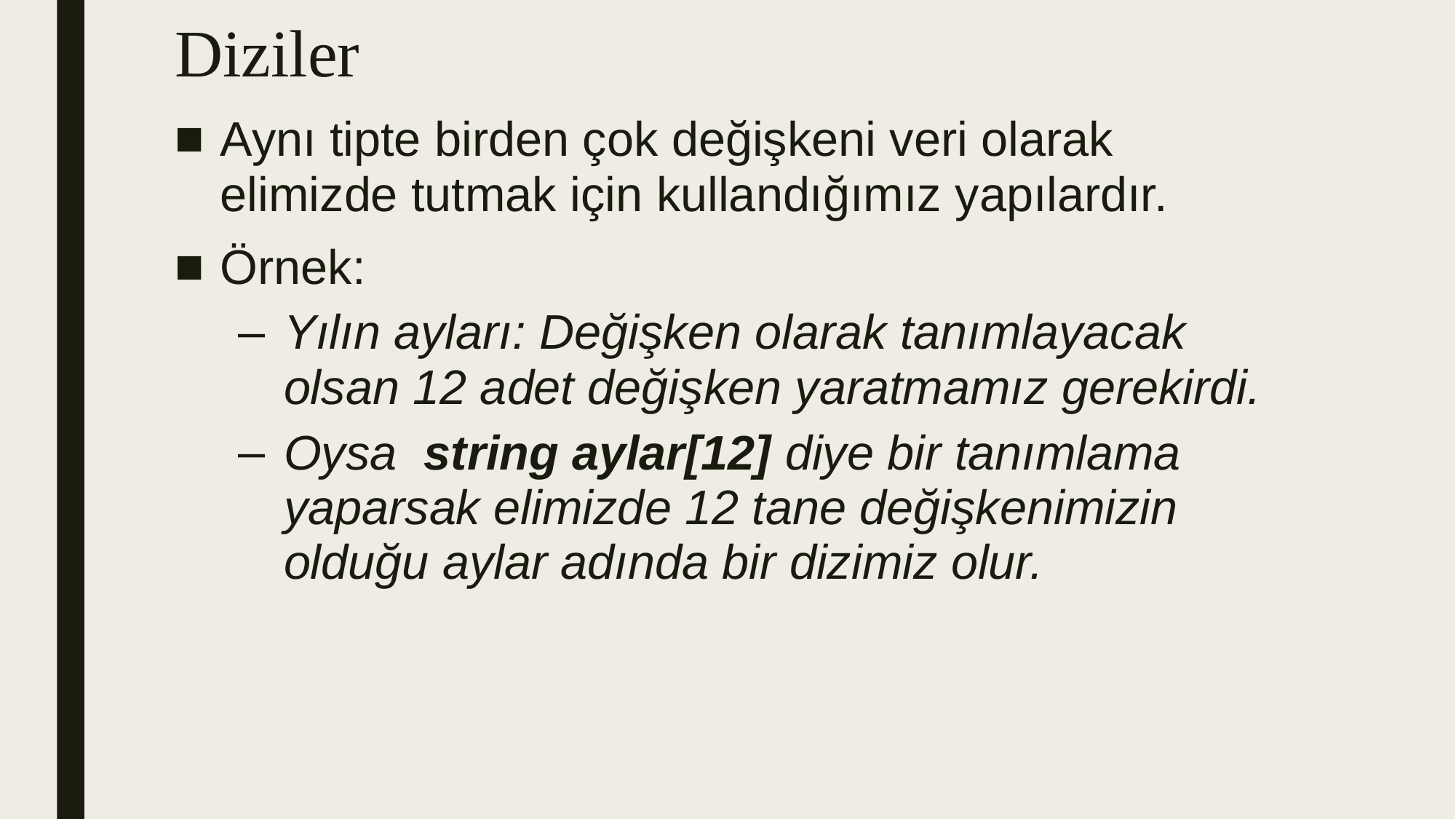

# Diziler
Aynı tipte birden çok değişkeni veri olarak elimizde tutmak için kullandığımız yapılardır.
Örnek:
Yılın ayları: Değişken olarak tanımlayacak olsan 12 adet değişken yaratmamız gerekirdi.
Oysa  string aylar[12] diye bir tanımlama yaparsak elimizde 12 tane değişkenimizin olduğu aylar adında bir dizimiz olur.